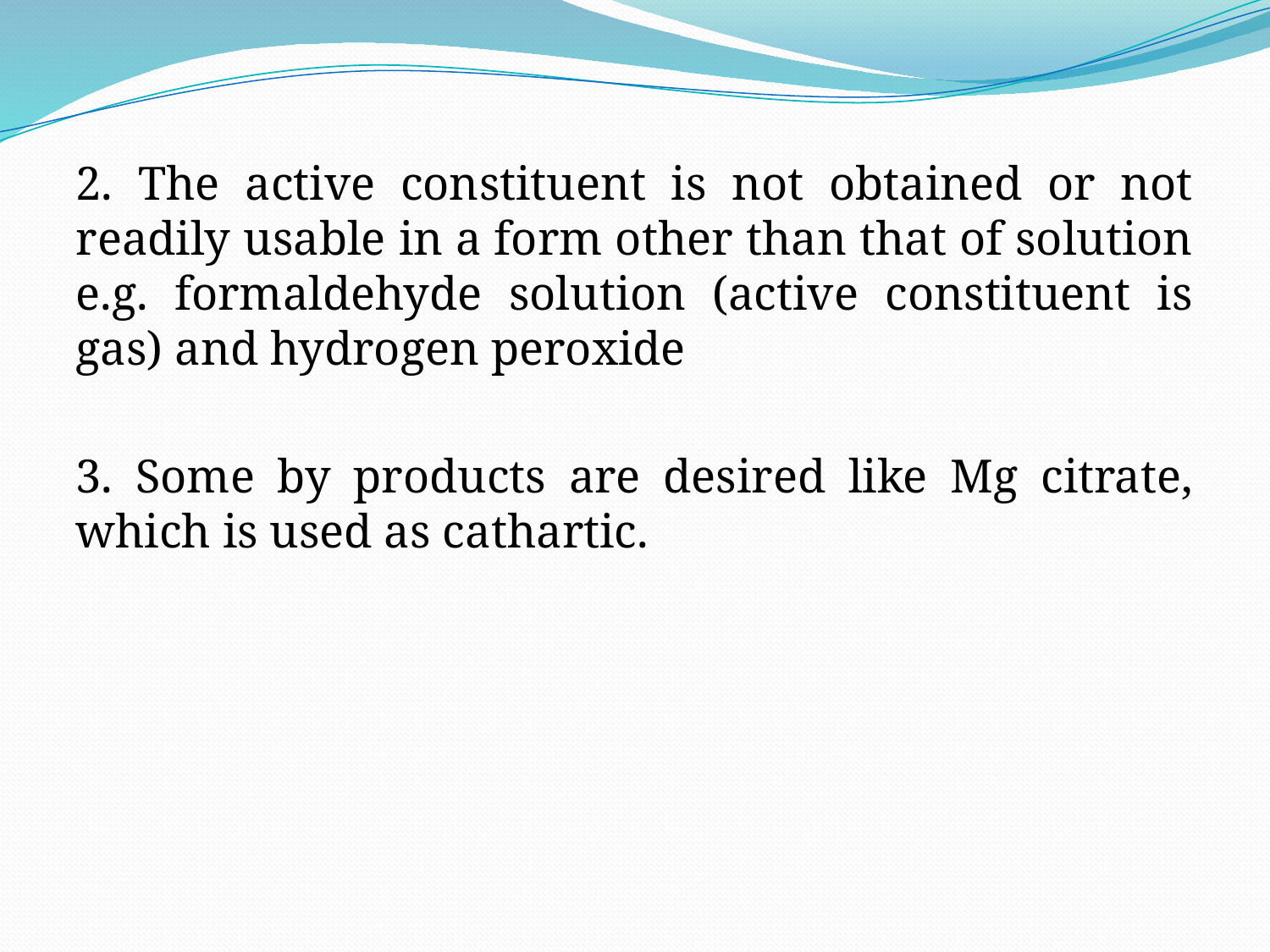

2. The active constituent is not obtained or not readily usable in a form other than that of solution e.g. formaldehyde solution (active constituent is gas) and hydrogen peroxide

3. Some by products are desired like Mg citrate, which is used as cathartic.